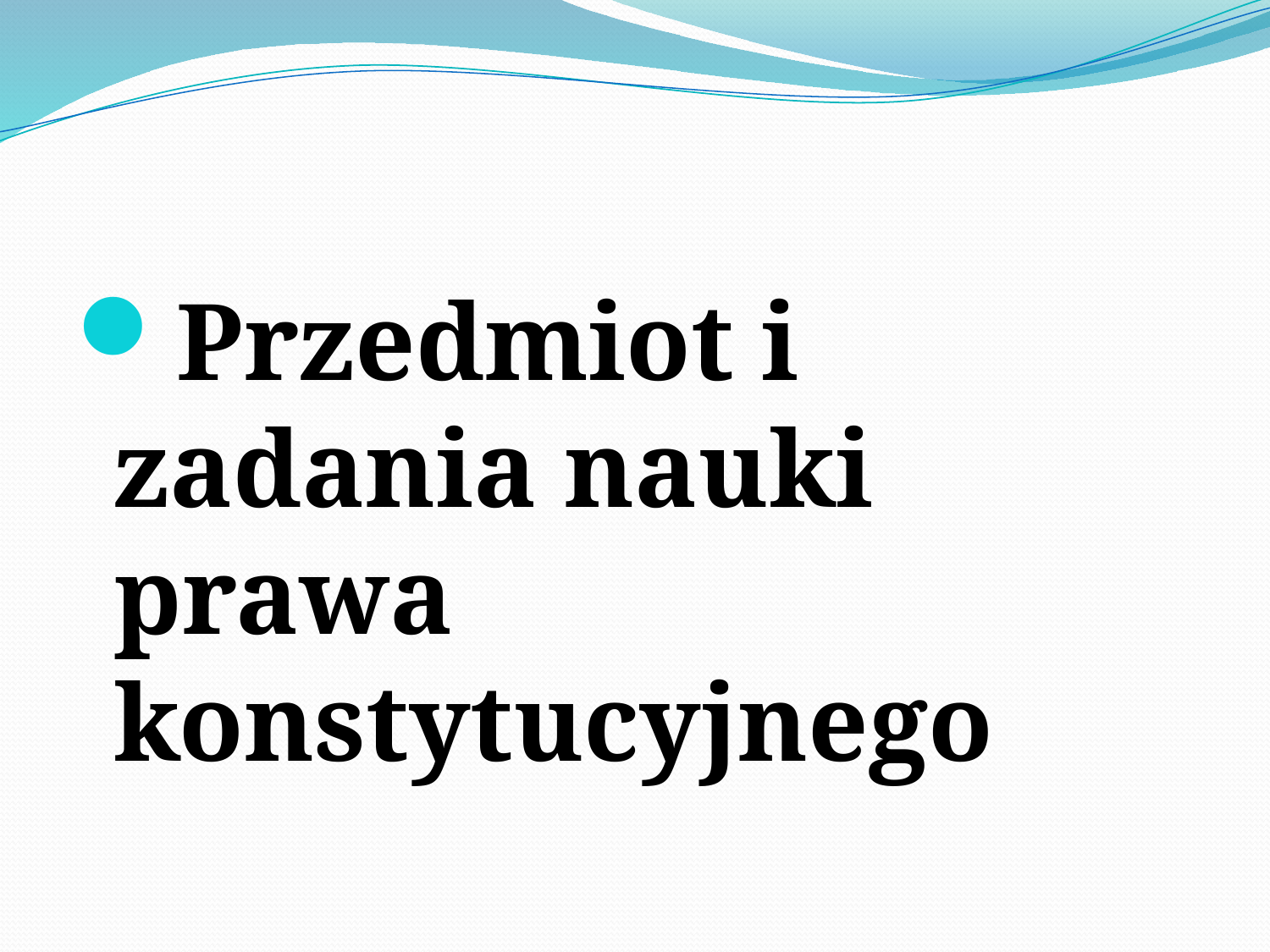

#
Przedmiot i zadania nauki prawa konstytucyjnego